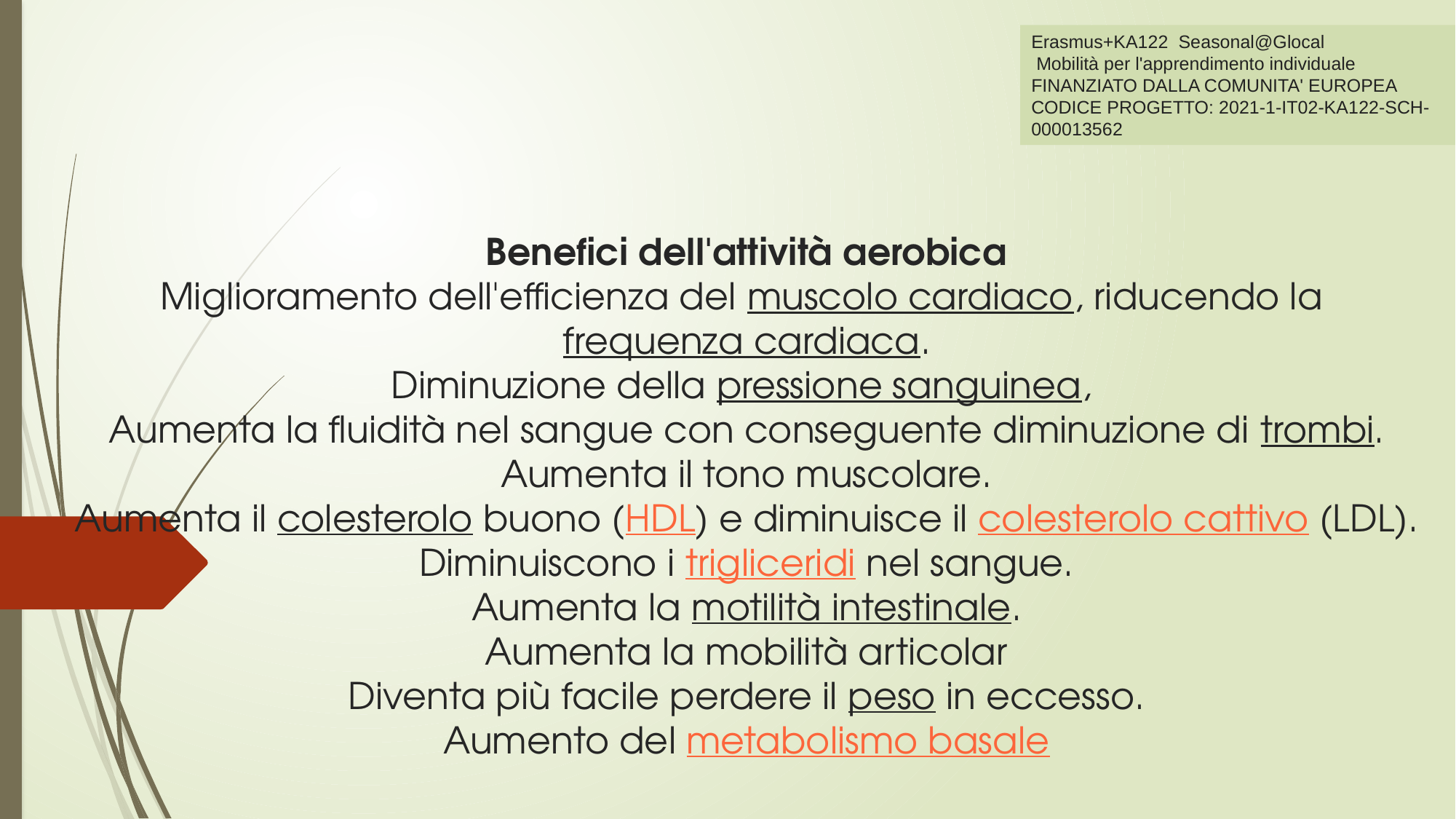

Erasmus+KA122  Seasonal@Glocal                     Mobilità per l'apprendimento individuale
FINANZIATO DALLA COMUNITA' EUROPEA
CODICE PROGETTO: 2021-1-IT02-KA122-SCH-000013562
# Benefici dell'attività aerobica Miglioramento dell'efficienza del muscolo cardiaco, riducendo la frequenza cardiaca. Diminuzione della pressione sanguinea, Aumenta la fluidità nel sangue con conseguente diminuzione di trombi. Aumenta il tono muscolare. Aumenta il colesterolo buono (HDL) e diminuisce il colesterolo cattivo (LDL). Diminuiscono i trigliceridi nel sangue. Aumenta la motilità intestinale. Aumenta la mobilità articolar Diventa più facile perdere il peso in eccesso. Aumento del metabolismo basale